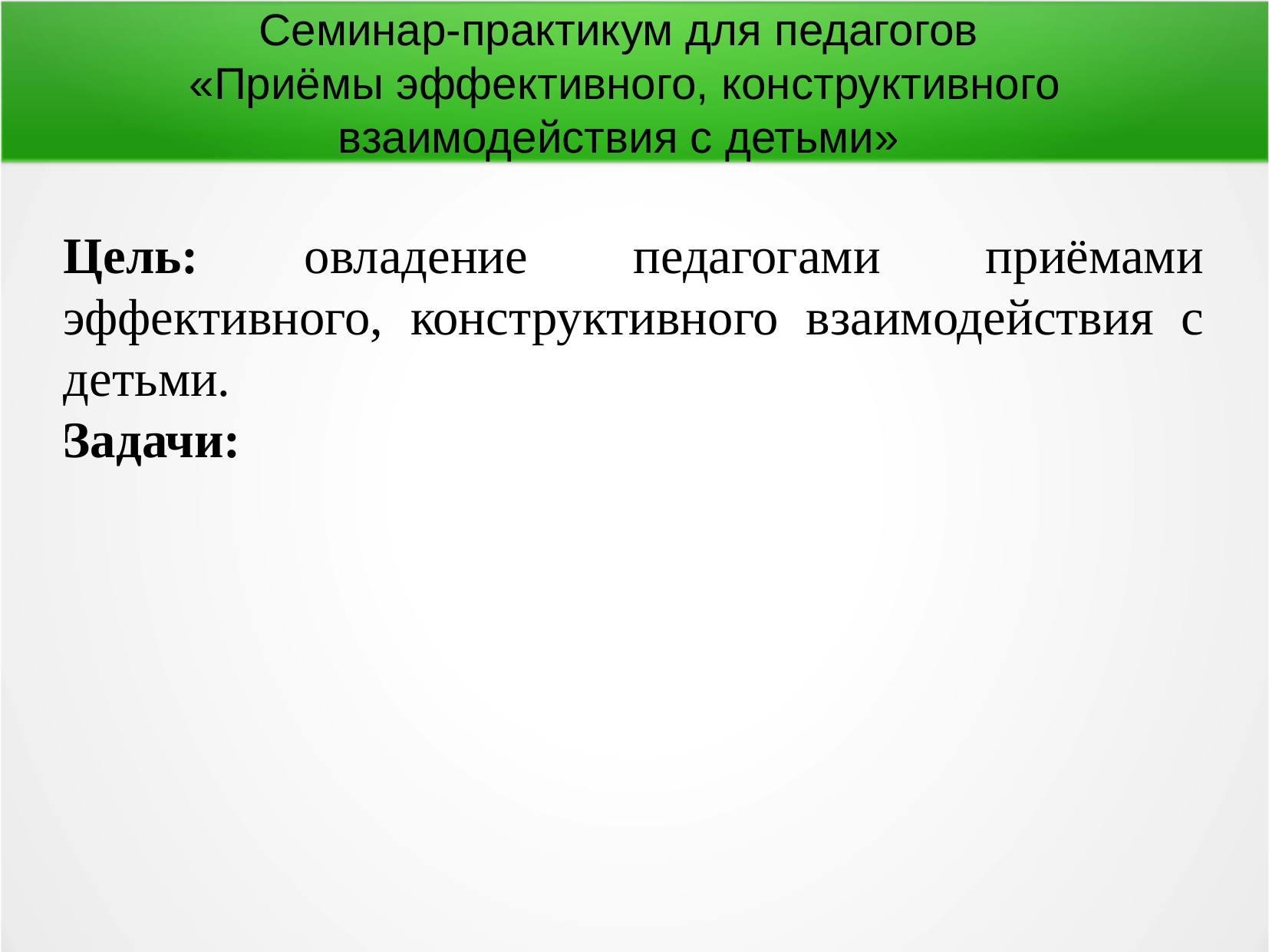

Семинар-практикум для педагогов
«Приёмы эффективного, конструктивного взаимодействия с детьми»
Цель: овладение педагогами приёмами эффективного, конструктивного взаимодействия с детьми.
Задачи:
обозначить неконструктивные способы педагогического общения с воспитанниками;
научить педагогов перефразировать «Ты-высказывание» в «Я-высказывание»;
акцентировать внимание педагогов на значимости вербальной невербальной похвалы ребенка.